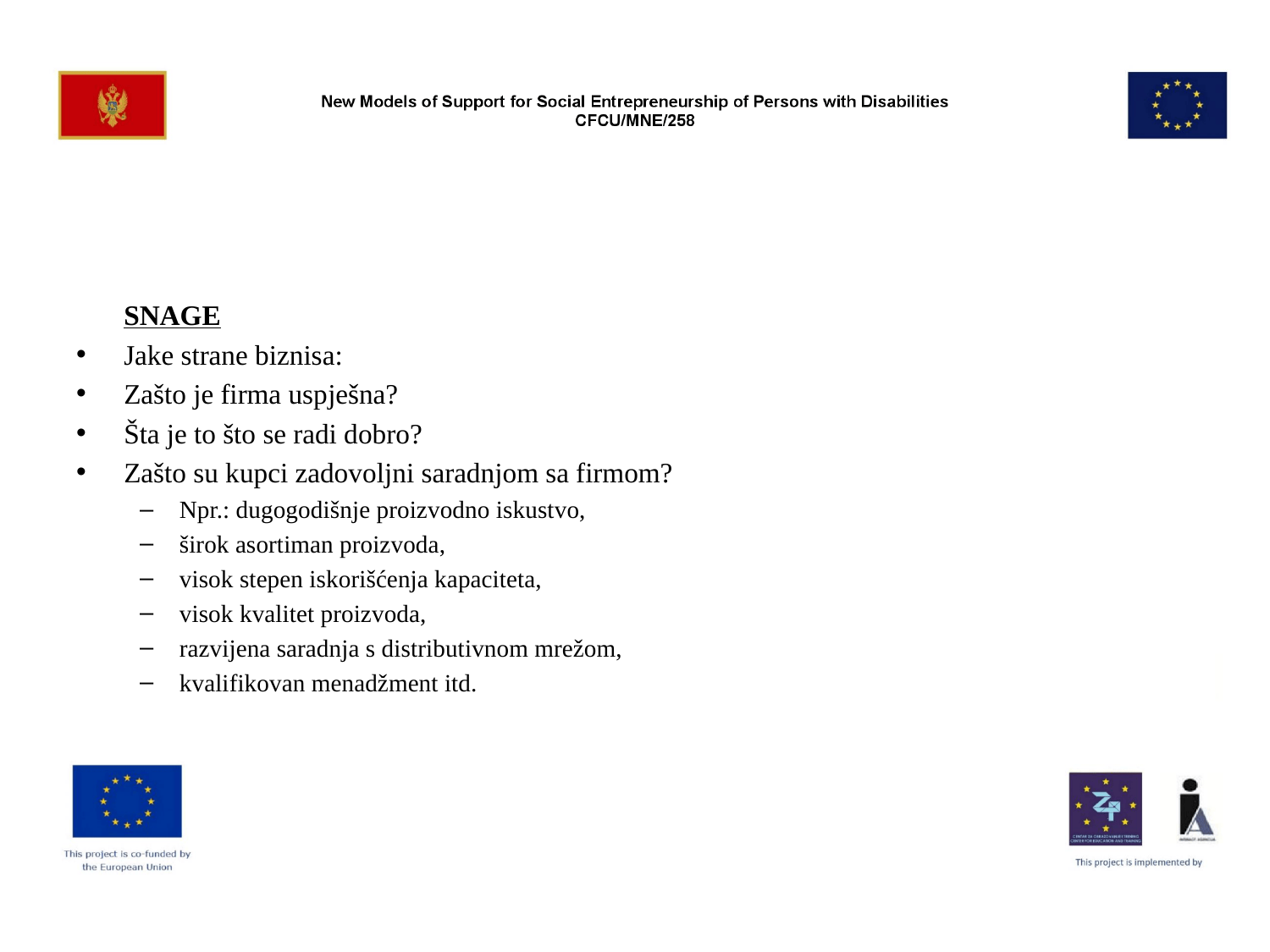

#
	SNAGE
Jake strane biznisa:
Zašto je firma uspješna?
Šta je to što se radi dobro?
Zašto su kupci zadovoljni saradnjom sa firmom?
Npr.: dugogodišnje proizvodno iskustvo,
širok asortiman proizvoda,
visok stepen iskorišćenja kapaciteta,
visok kvalitet proizvoda,
razvijena saradnja s distributivnom mrežom,
kvalifikovan menadžment itd.